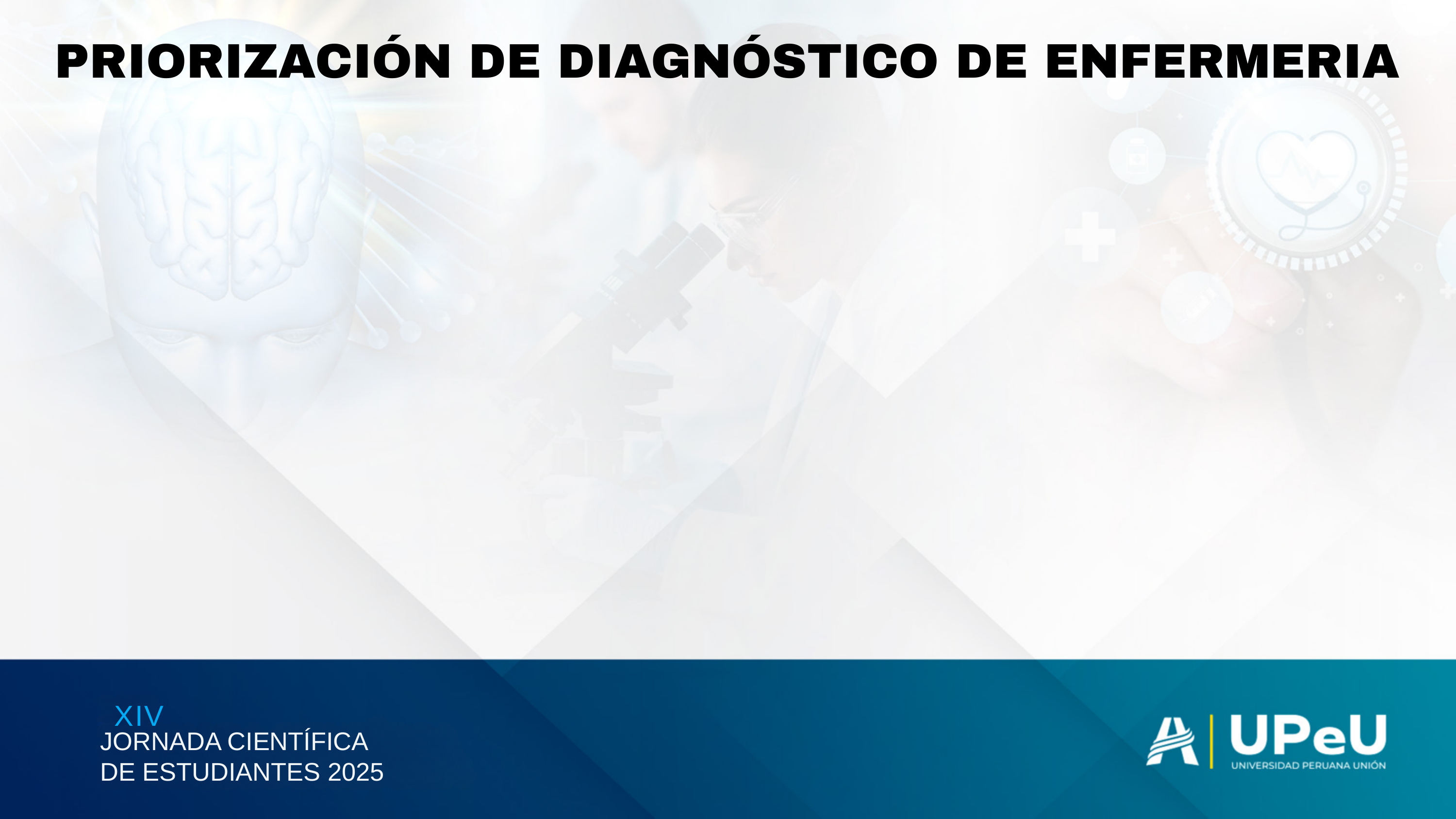

PRIORIZACIÓN DE DIAGNÓSTICO DE ENFERMERIA
XIV
JORNADA CIENTÍFICA
DE ESTUDIANTES 2025